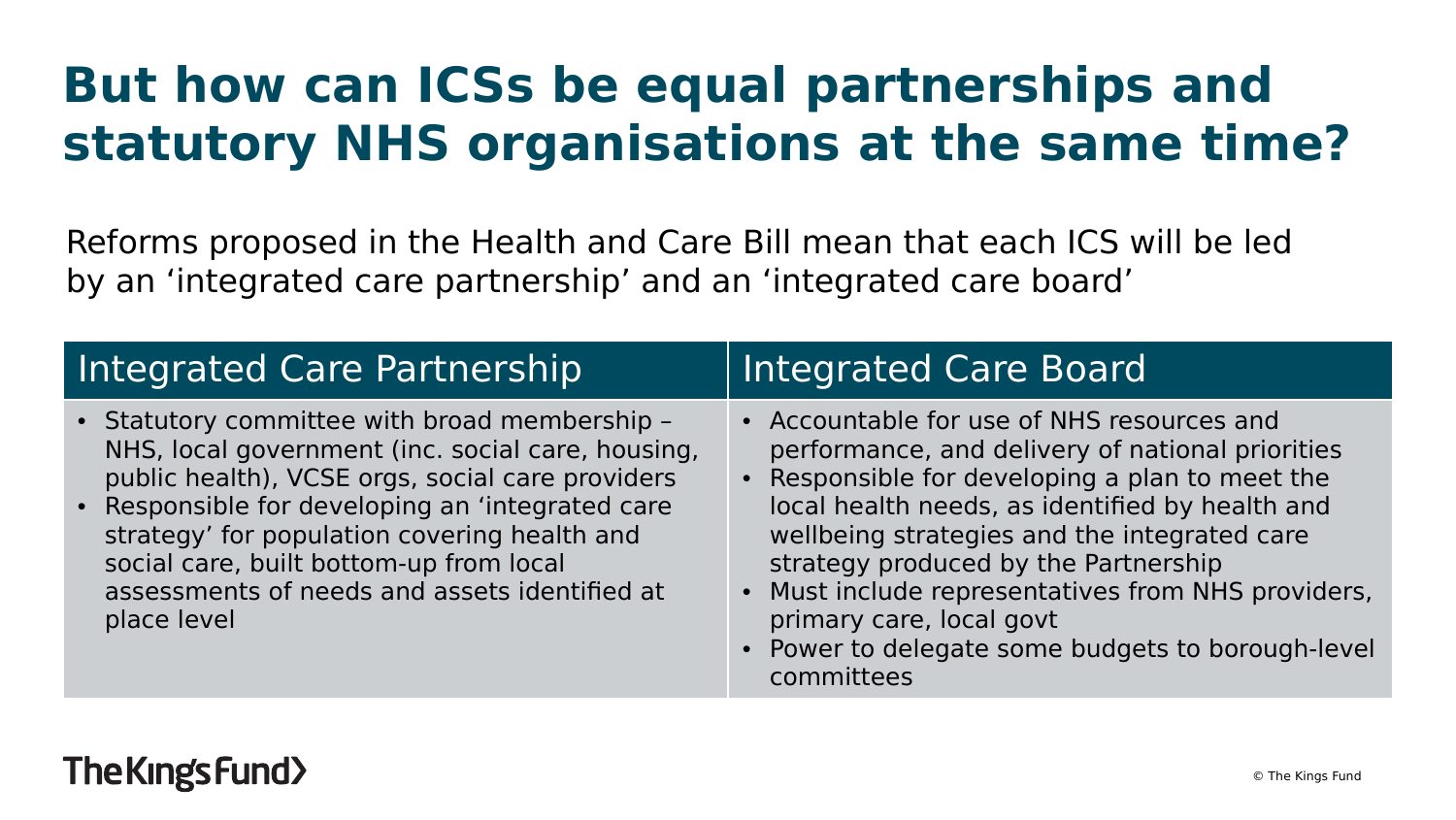

# But how can ICSs be equal partnerships and statutory NHS organisations at the same time?
Reforms proposed in the Health and Care Bill mean that each ICS will be led by an ‘integrated care partnership’ and an ‘integrated care board’
| Integrated Care Partnership | Integrated Care Board |
| --- | --- |
| Statutory committee with broad membership – NHS, local government (inc. social care, housing, public health), VCSE orgs, social care providers Responsible for developing an ‘integrated care strategy’ for population covering health and social care, built bottom-up from local assessments of needs and assets identified at place level | Accountable for use of NHS resources and performance, and delivery of national priorities Responsible for developing a plan to meet the local health needs, as identified by health and wellbeing strategies and the integrated care strategy produced by the Partnership Must include representatives from NHS providers, primary care, local govt Power to delegate some budgets to borough-level committees |